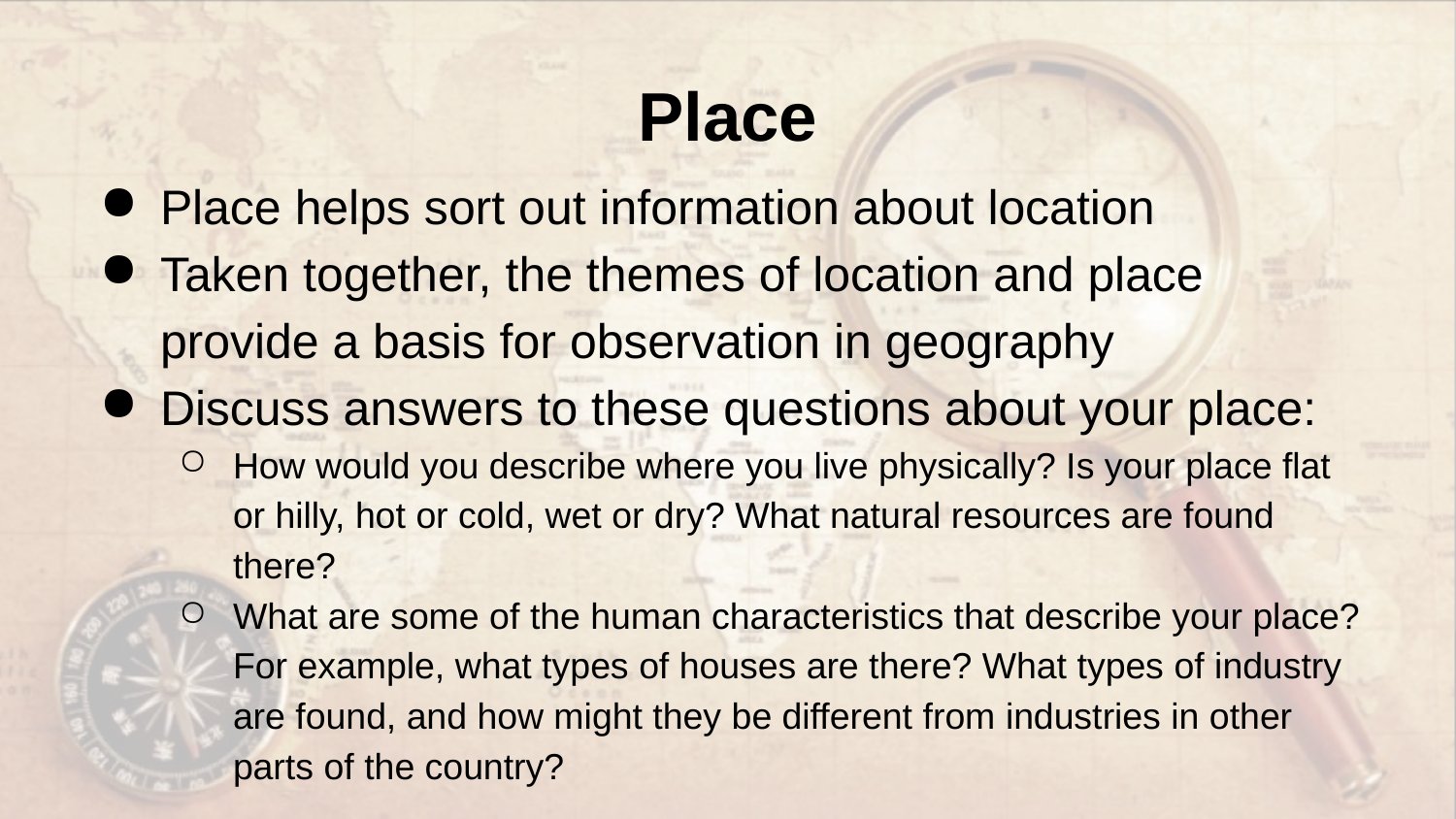

# Place
Place helps sort out information about location
Taken together, the themes of location and place provide a basis for observation in geography
Discuss answers to these questions about your place:
How would you describe where you live physically? Is your place flat or hilly, hot or cold, wet or dry? What natural resources are found there?
What are some of the human characteristics that describe your place? For example, what types of houses are there? What types of industry are found, and how might they be different from industries in other parts of the country?